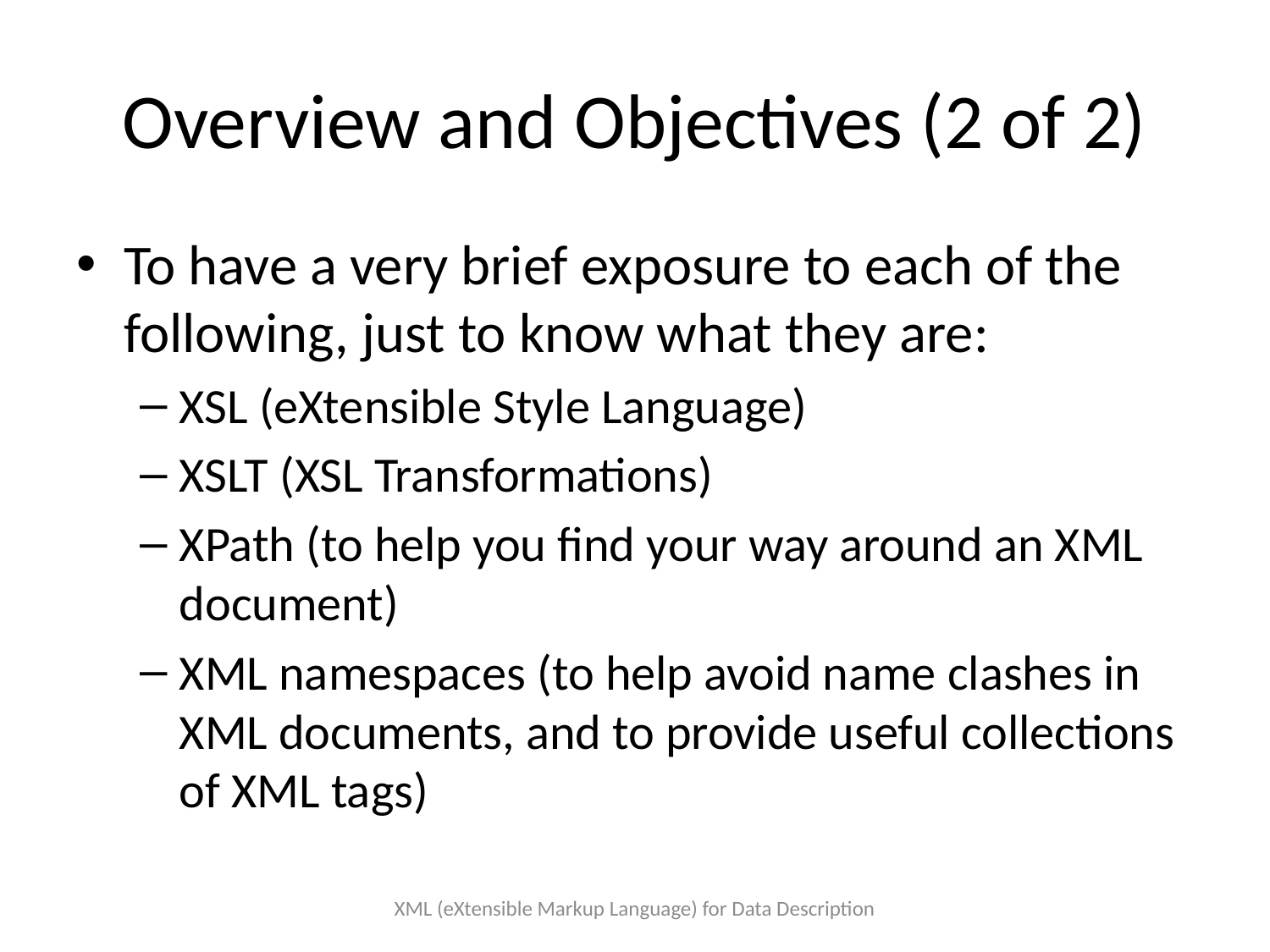

# Overview and Objectives (2 of 2)
To have a very brief exposure to each of the following, just to know what they are:
XSL (eXtensible Style Language)
XSLT (XSL Transformations)
XPath (to help you find your way around an XML document)
XML namespaces (to help avoid name clashes in XML documents, and to provide useful collections of XML tags)
XML (eXtensible Markup Language) for Data Description